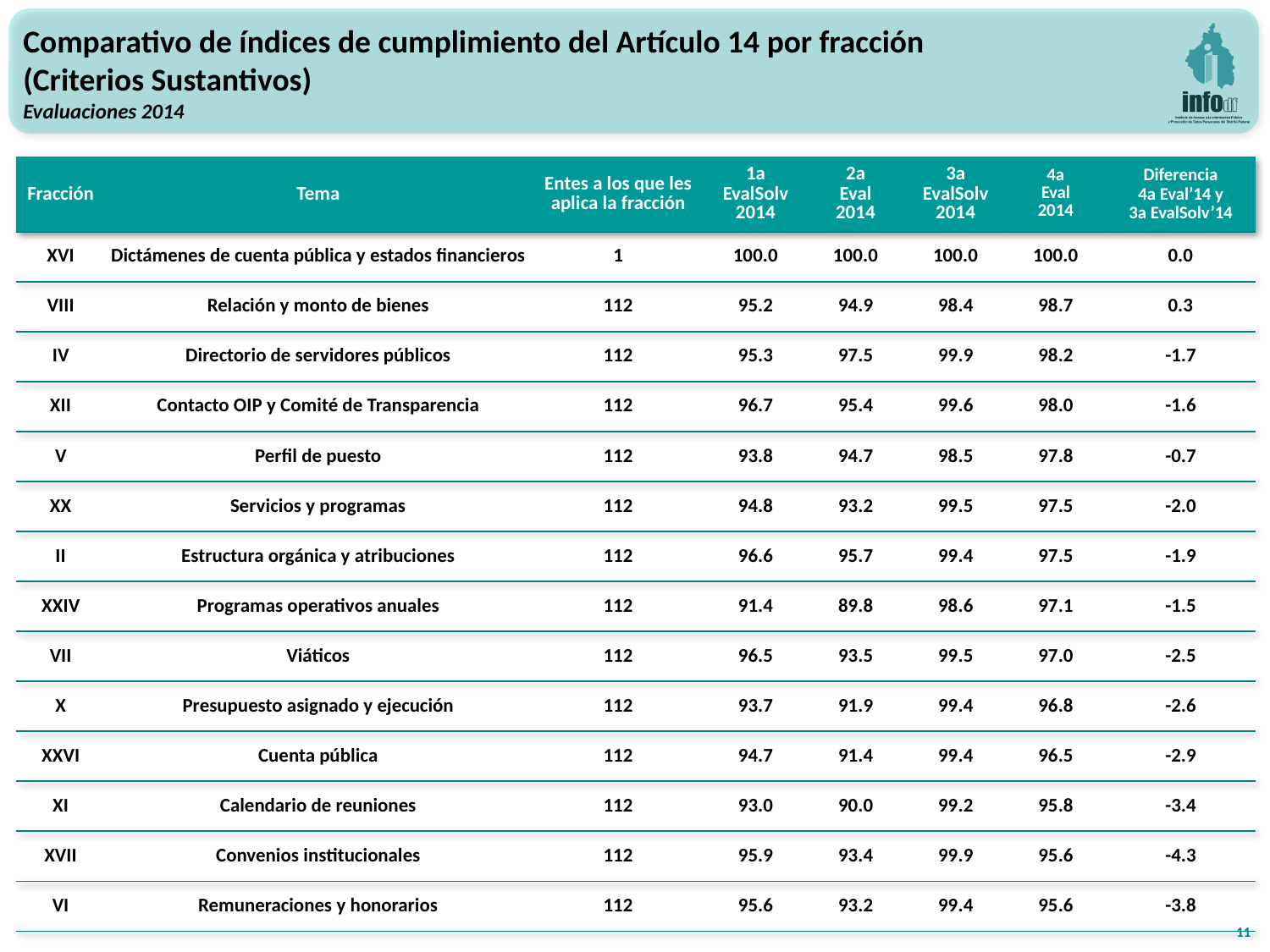

Comparativo de índices de cumplimiento del Artículo 14 por fracción
(Criterios Sustantivos)
Evaluaciones 2014
| Fracción | Tema | Entes a los que les aplica la fracción | 1a EvalSolv 2014 | 2a Eval 2014 | 3a EvalSolv 2014 | 4a Eval 2014 | Diferencia 4a Eval’14 y 3a EvalSolv’14 |
| --- | --- | --- | --- | --- | --- | --- | --- |
| XVI | Dictámenes de cuenta pública y estados financieros | 1 | 100.0 | 100.0 | 100.0 | 100.0 | 0.0 |
| VIII | Relación y monto de bienes | 112 | 95.2 | 94.9 | 98.4 | 98.7 | 0.3 |
| IV | Directorio de servidores públicos | 112 | 95.3 | 97.5 | 99.9 | 98.2 | -1.7 |
| XII | Contacto OIP y Comité de Transparencia | 112 | 96.7 | 95.4 | 99.6 | 98.0 | -1.6 |
| V | Perfil de puesto | 112 | 93.8 | 94.7 | 98.5 | 97.8 | -0.7 |
| XX | Servicios y programas | 112 | 94.8 | 93.2 | 99.5 | 97.5 | -2.0 |
| II | Estructura orgánica y atribuciones | 112 | 96.6 | 95.7 | 99.4 | 97.5 | -1.9 |
| XXIV | Programas operativos anuales | 112 | 91.4 | 89.8 | 98.6 | 97.1 | -1.5 |
| VII | Viáticos | 112 | 96.5 | 93.5 | 99.5 | 97.0 | -2.5 |
| X | Presupuesto asignado y ejecución | 112 | 93.7 | 91.9 | 99.4 | 96.8 | -2.6 |
| XXVI | Cuenta pública | 112 | 94.7 | 91.4 | 99.4 | 96.5 | -2.9 |
| XI | Calendario de reuniones | 112 | 93.0 | 90.0 | 99.2 | 95.8 | -3.4 |
| XVII | Convenios institucionales | 112 | 95.9 | 93.4 | 99.9 | 95.6 | -4.3 |
| VI | Remuneraciones y honorarios | 112 | 95.6 | 93.2 | 99.4 | 95.6 | -3.8 |
11